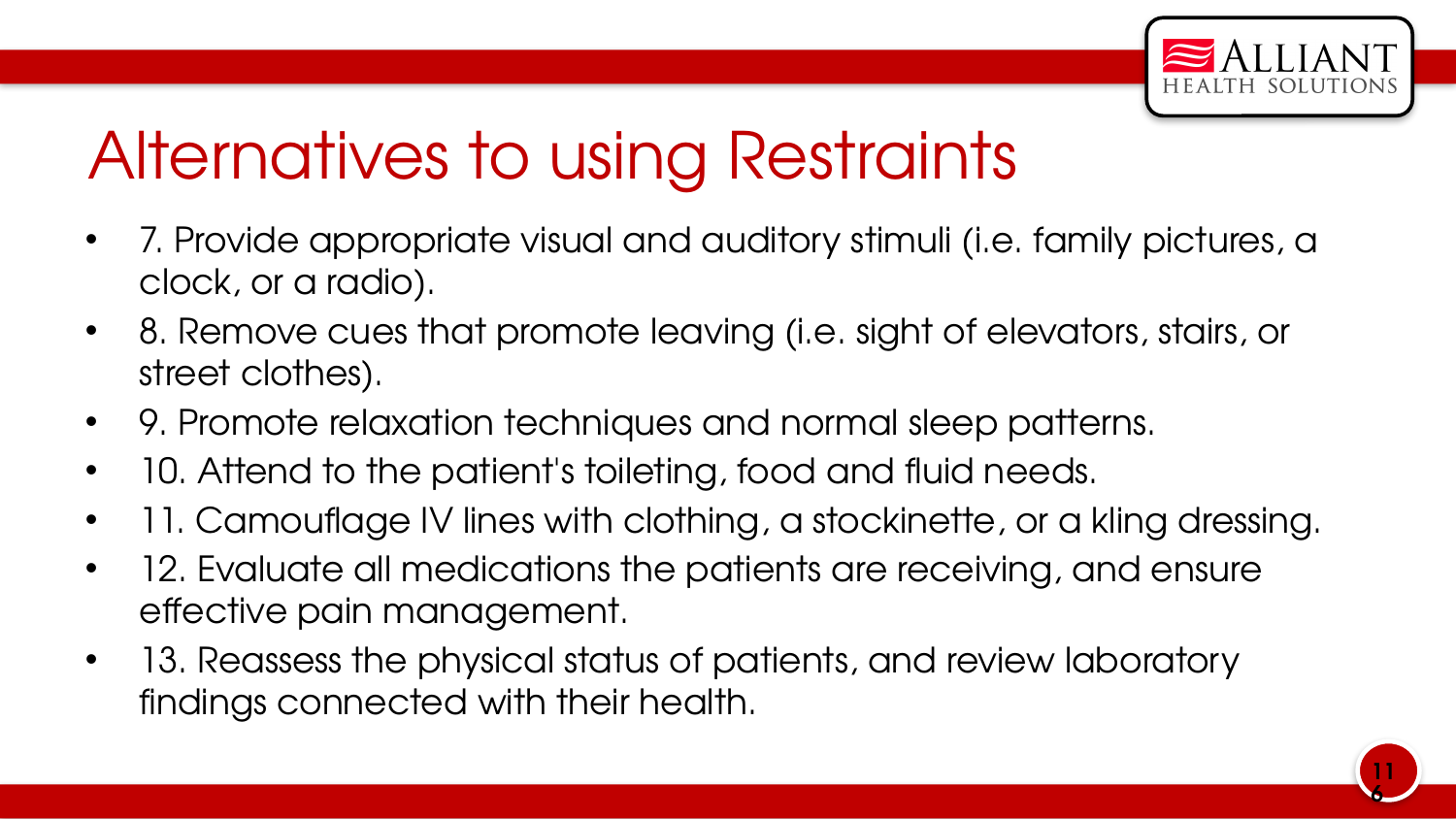

# Alternatives to using Restraints
7. Provide appropriate visual and auditory stimuli (i.e. family pictures, a clock, or a radio).
8. Remove cues that promote leaving (i.e. sight of elevators, stairs, or street clothes).
9. Promote relaxation techniques and normal sleep patterns.
10. Attend to the patient's toileting, food and fluid needs.
11. Camouflage IV lines with clothing, a stockinette, or a kling dressing.
12. Evaluate all medications the patients are receiving, and ensure effective pain management.
13. Reassess the physical status of patients, and review laboratory findings connected with their health.